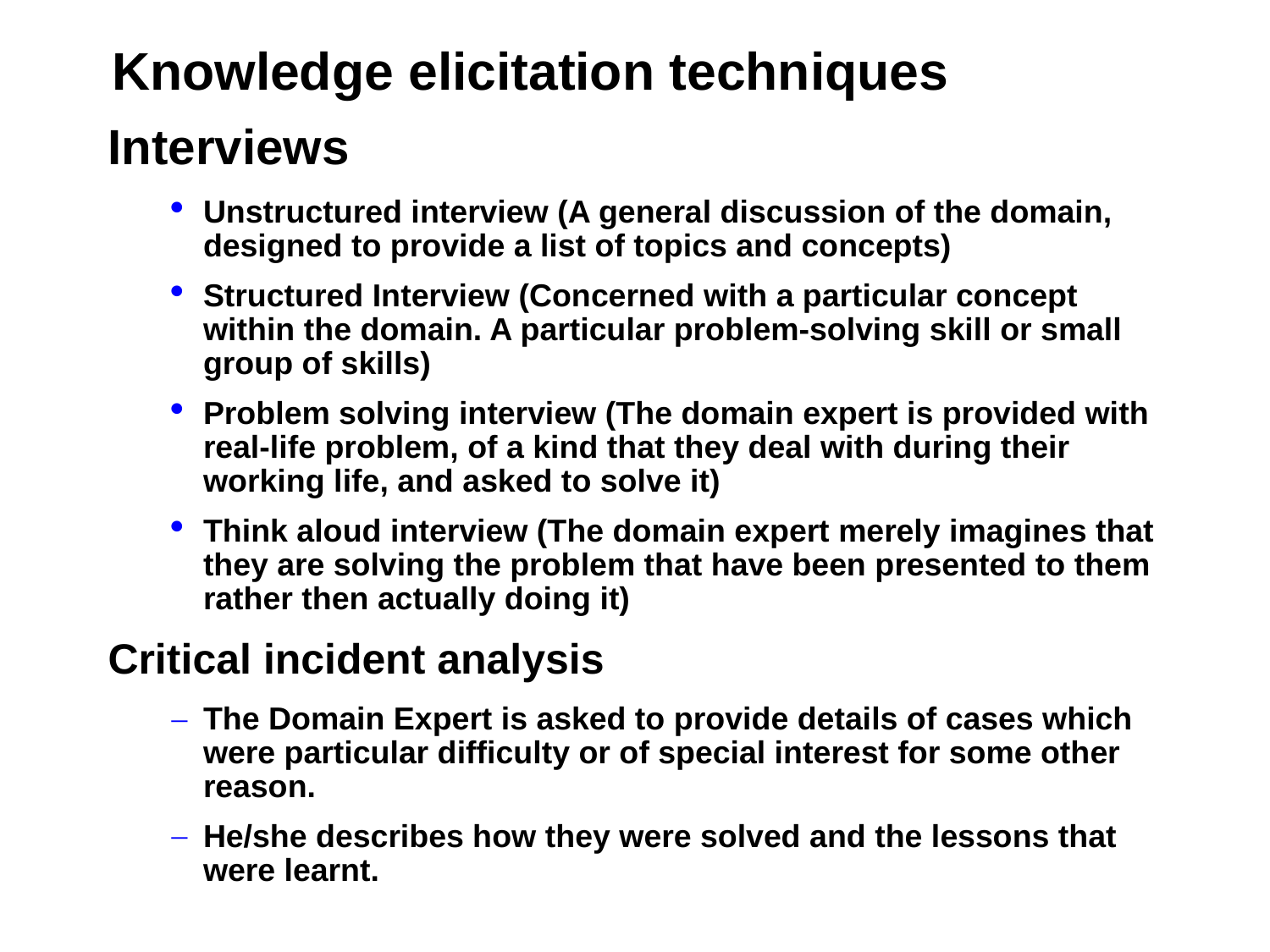

Knowledge elicitation techniques
Interviews
Unstructured interview (A general discussion of the domain, designed to provide a list of topics and concepts)
Structured Interview (Concerned with a particular concept within the domain. A particular problem-solving skill or small group of skills)
Problem solving interview (The domain expert is provided with real-life problem, of a kind that they deal with during their working life, and asked to solve it)
Think aloud interview (The domain expert merely imagines that they are solving the problem that have been presented to them rather then actually doing it)
Critical incident analysis
The Domain Expert is asked to provide details of cases which were particular difficulty or of special interest for some other reason.
He/she describes how they were solved and the lessons that were learnt.